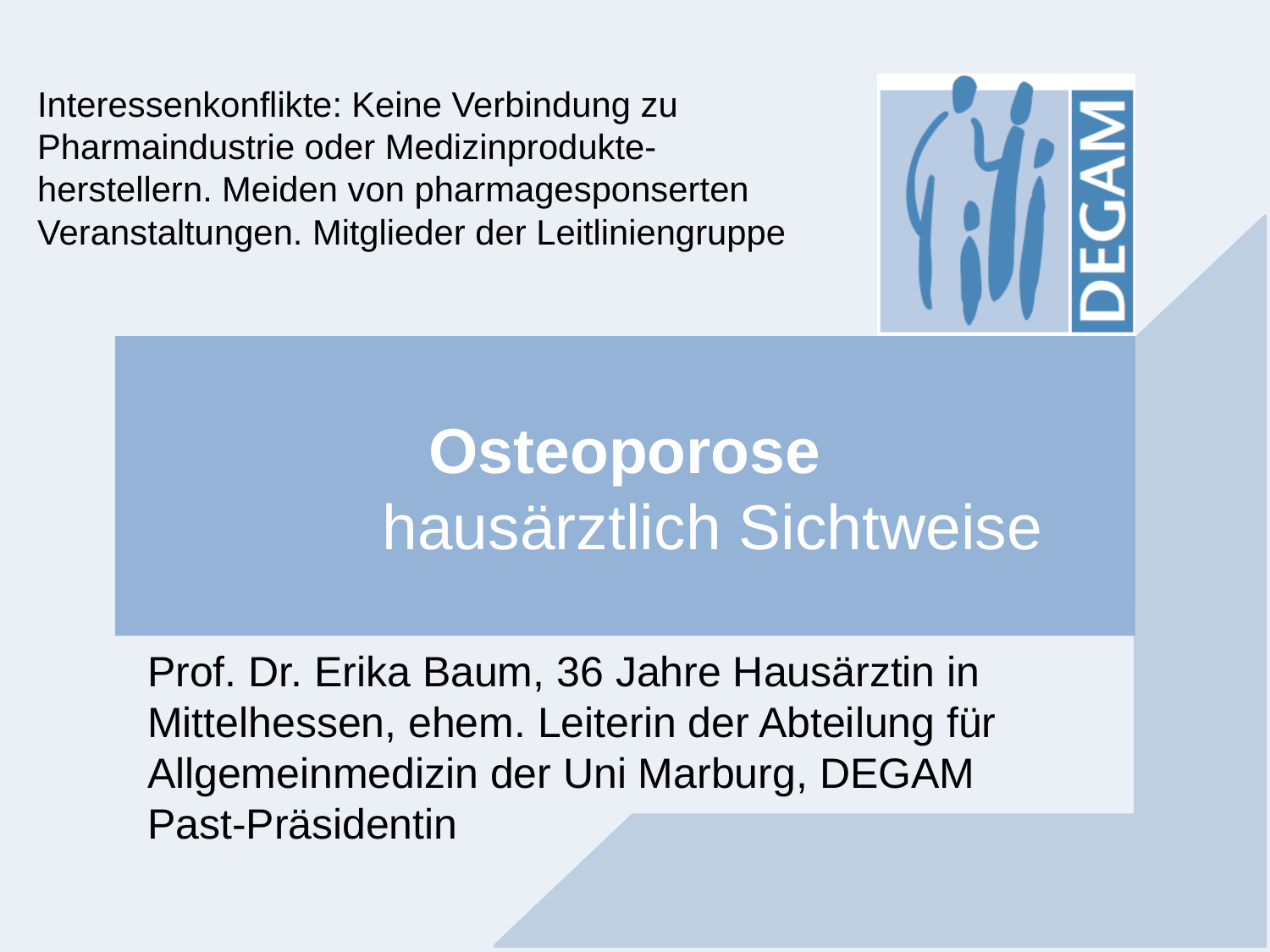

Interessenkonflikte: Keine Verbindung zu Pharmaindustrie oder Medizinprodukte-herstellern. Meiden von pharmagesponserten Veranstaltungen. Mitglieder der Leitliniengruppe
# Osteoporose hausärztlich Sichtweise
Prof. Dr. Erika Baum, 36 Jahre Hausärztin in Mittelhessen, ehem. Leiterin der Abteilung für Allgemeinmedizin der Uni Marburg, DEGAM      Past-Präsidentin